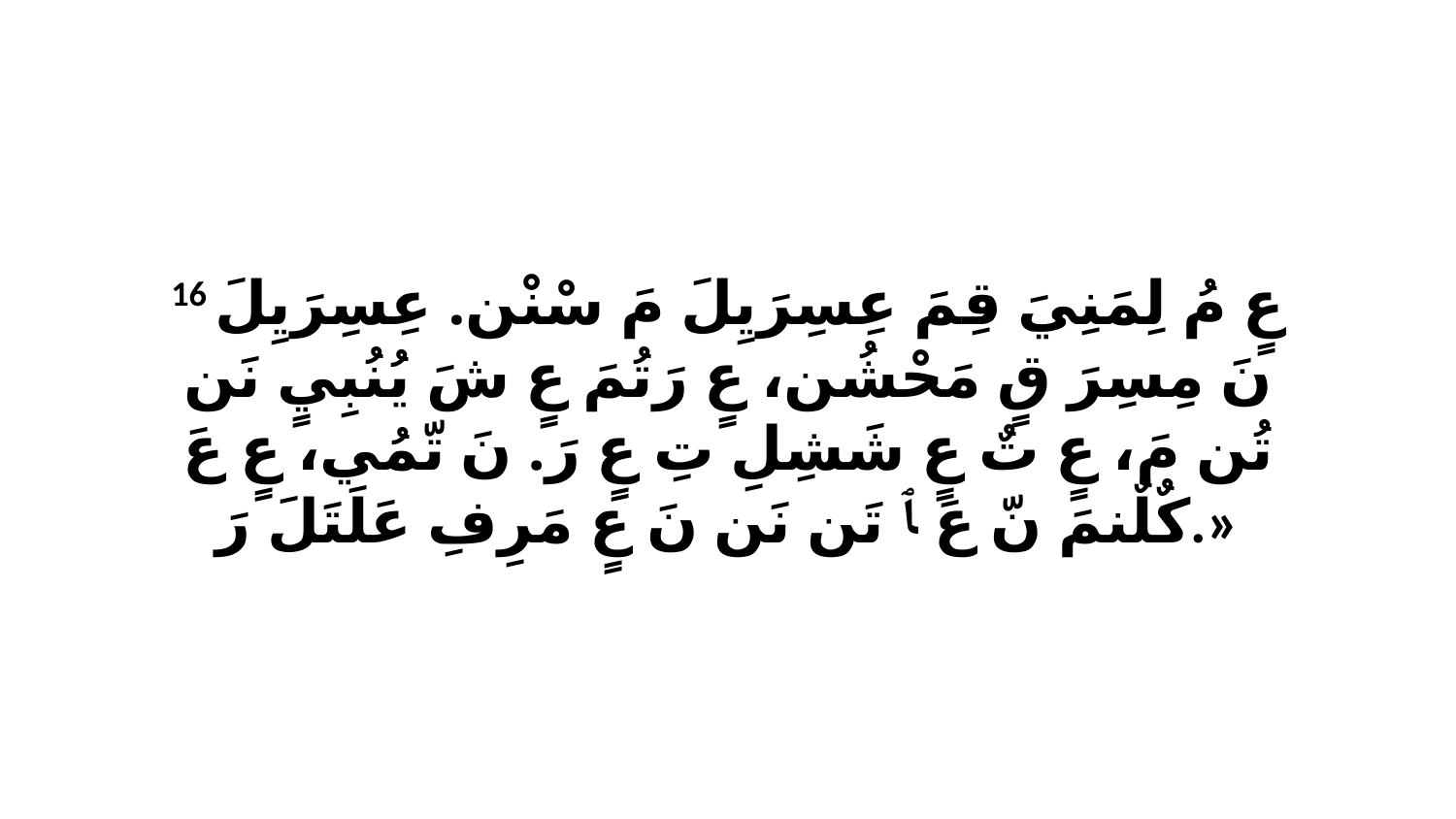

16 عٍ مُ لِمَنِيَ قِمَ عِسِرَيِلَ مَ سْنْن. عِسِرَيِلَ نَ مِسِرَ قٍ مَحْشُن، عٍ رَتُمَ عٍ شَ يُنُبِيٍ نَن تُن مَ، عٍ تٌ عٍ شَشِلِ تِ عٍ رَ. نَ تّمُي، عٍ عَ كٌلٌنمَ نّ عَ ﭑ تَن نَن نَ عٍ مَرِفِ عَلَتَلَ رَ.»